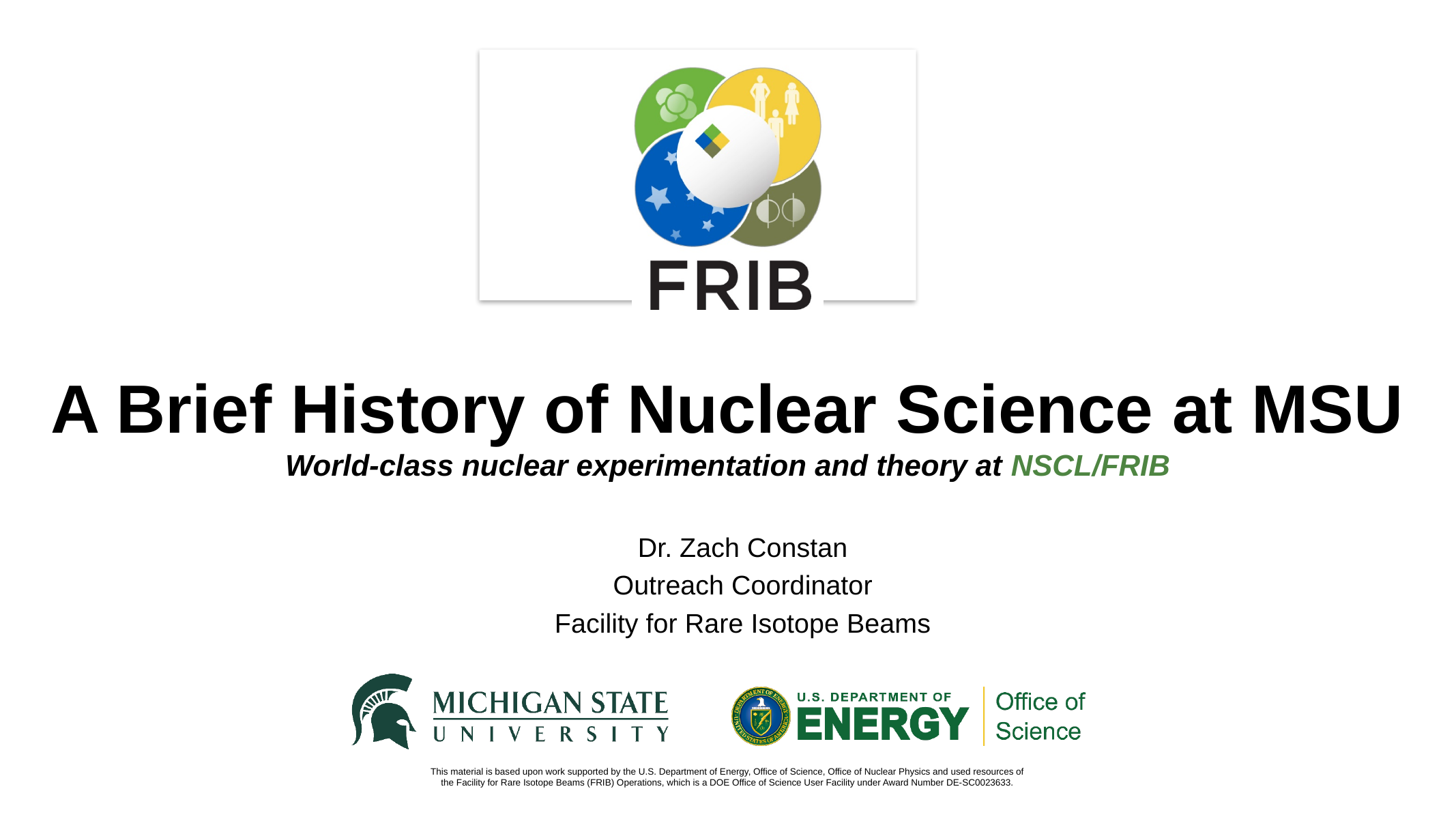

A Brief History of Nuclear Science at MSU
World-class nuclear experimentation and theory at NSCL/FRIB
Dr. Zach Constan
Outreach Coordinator
Facility for Rare Isotope Beams